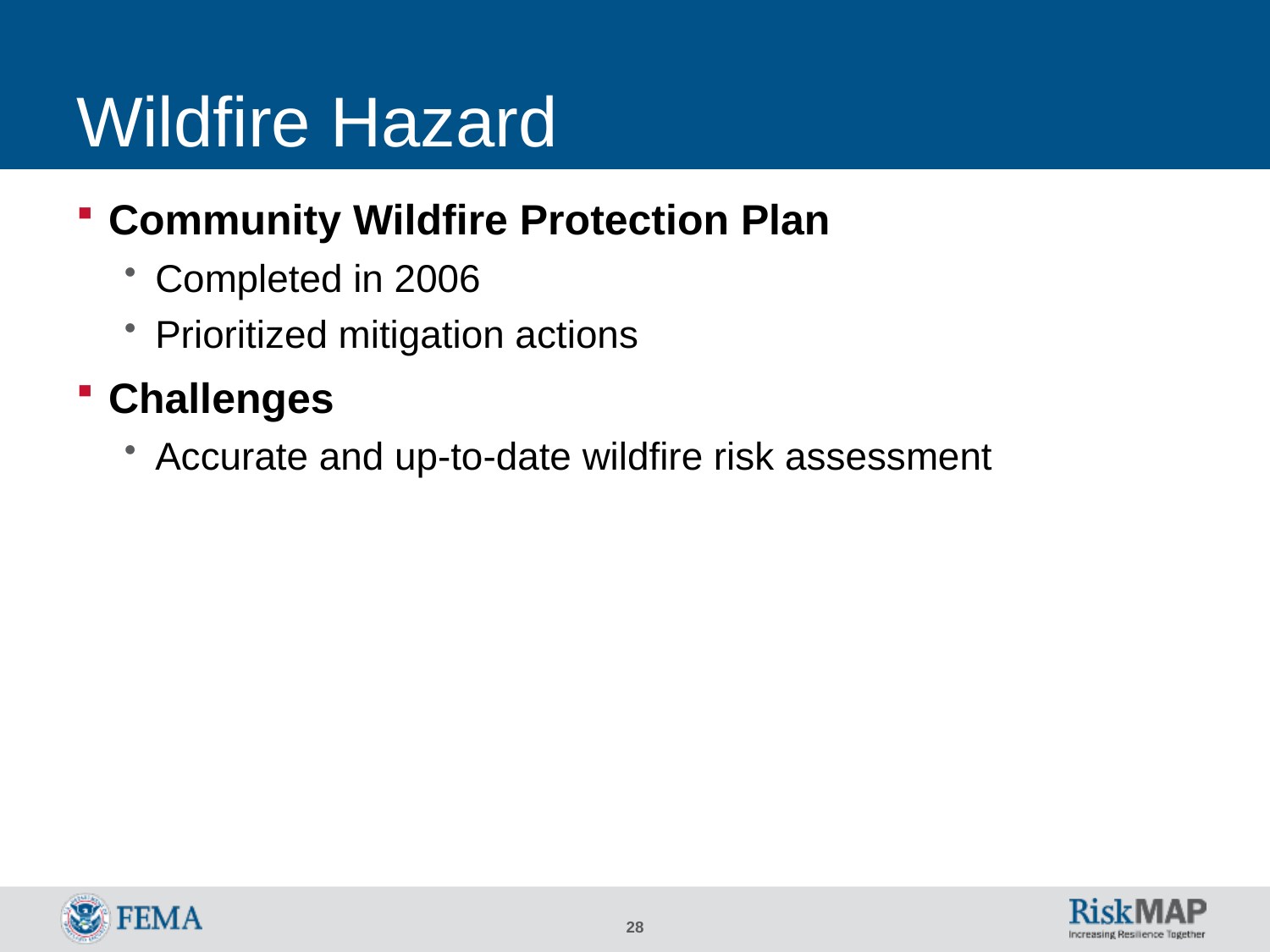

# Wildfire Hazard
Community Wildfire Protection Plan
Completed in 2006
Prioritized mitigation actions
Challenges
Accurate and up-to-date wildfire risk assessment